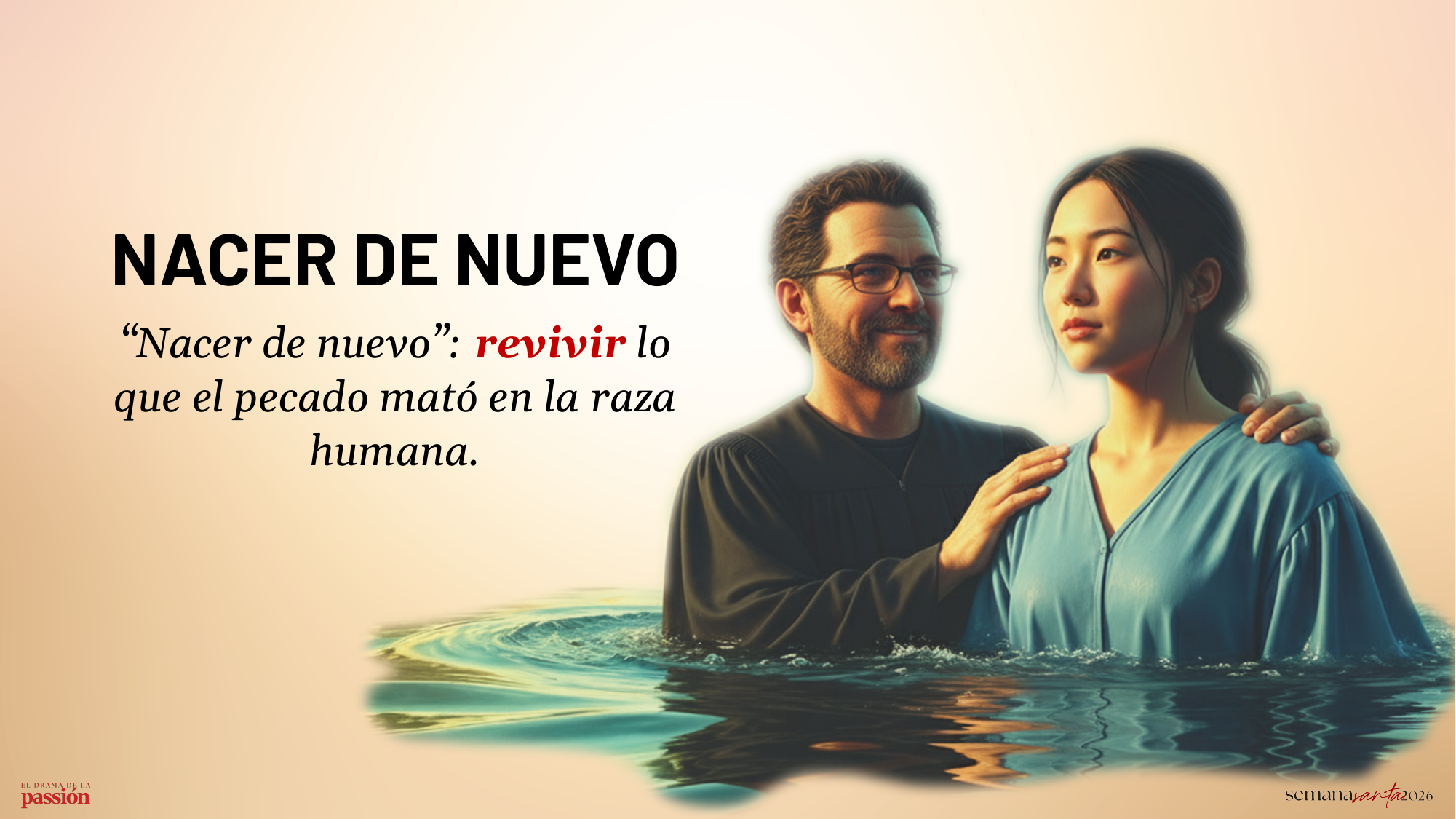

NACER DE NUEVO
“Nacer de nuevo”: revivir lo que el pecado mató en la raza humana.